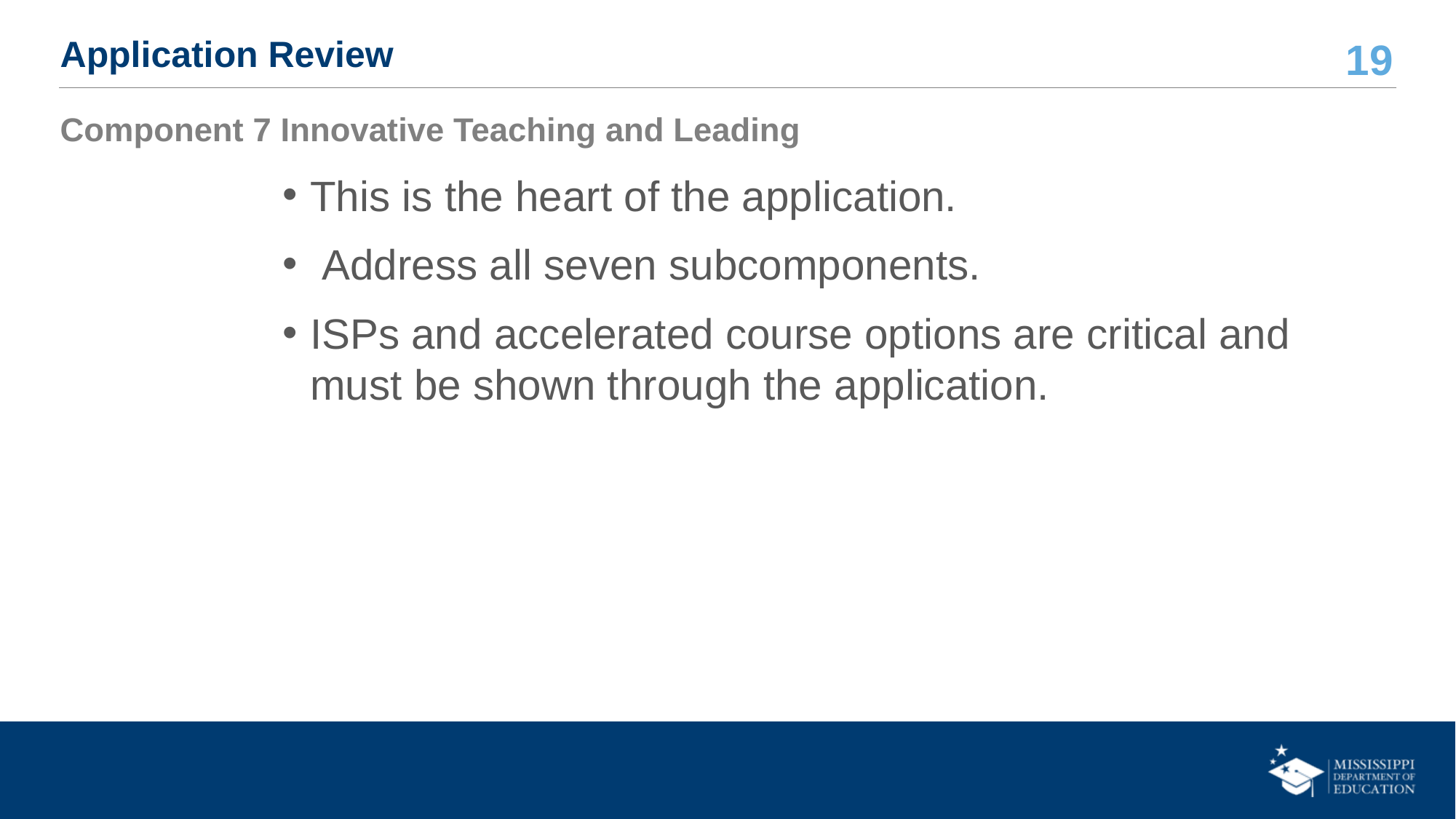

# Application Review
Component 7 Innovative Teaching and Leading
This is the heart of the application.
 Address all seven subcomponents.
ISPs and accelerated course options are critical and must be shown through the application.